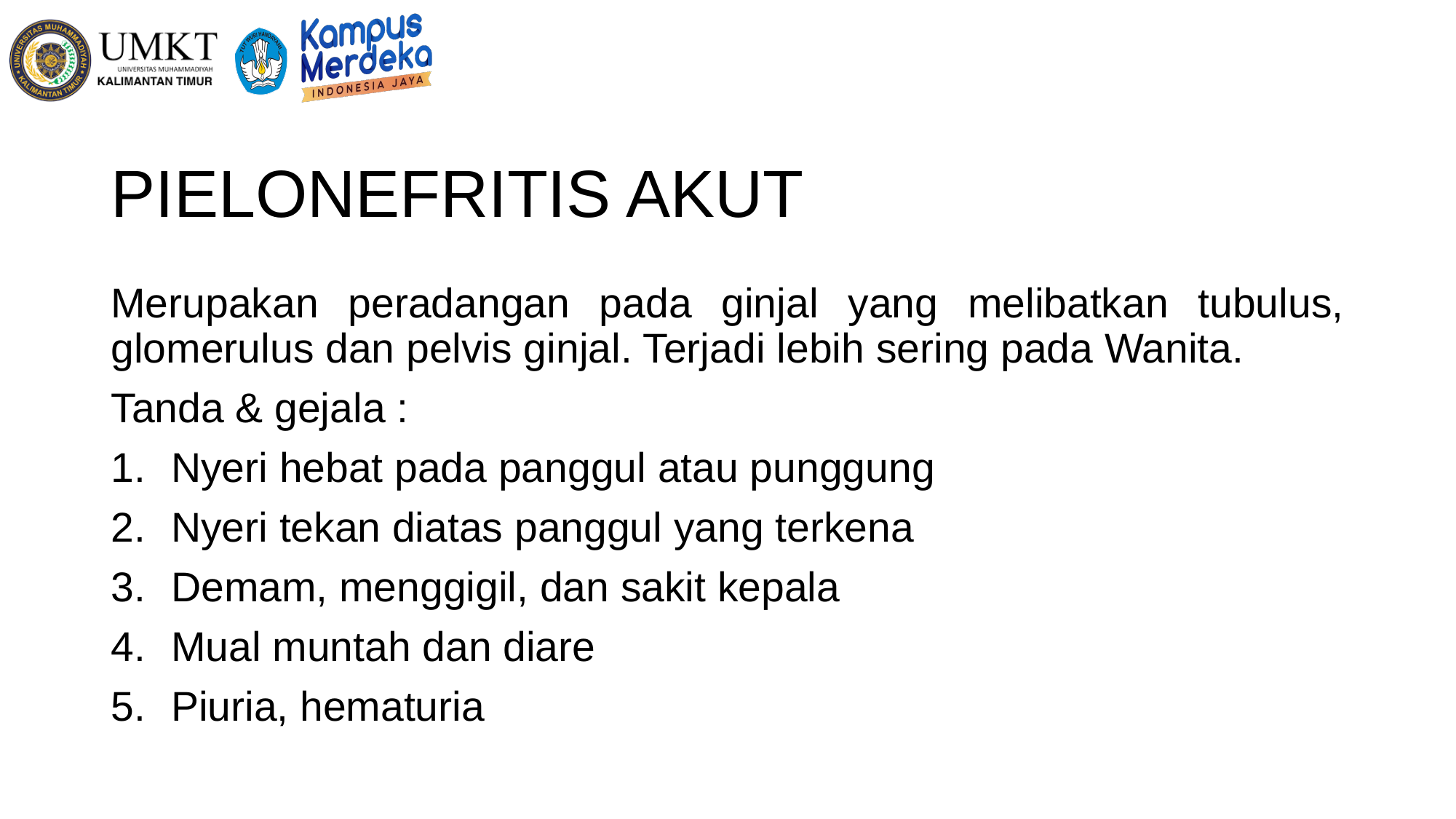

# PIELONEFRITIS AKUT
Merupakan peradangan pada ginjal yang melibatkan tubulus, glomerulus dan pelvis ginjal. Terjadi lebih sering pada Wanita.
Tanda & gejala :
Nyeri hebat pada panggul atau punggung
Nyeri tekan diatas panggul yang terkena
Demam, menggigil, dan sakit kepala
Mual muntah dan diare
Piuria, hematuria